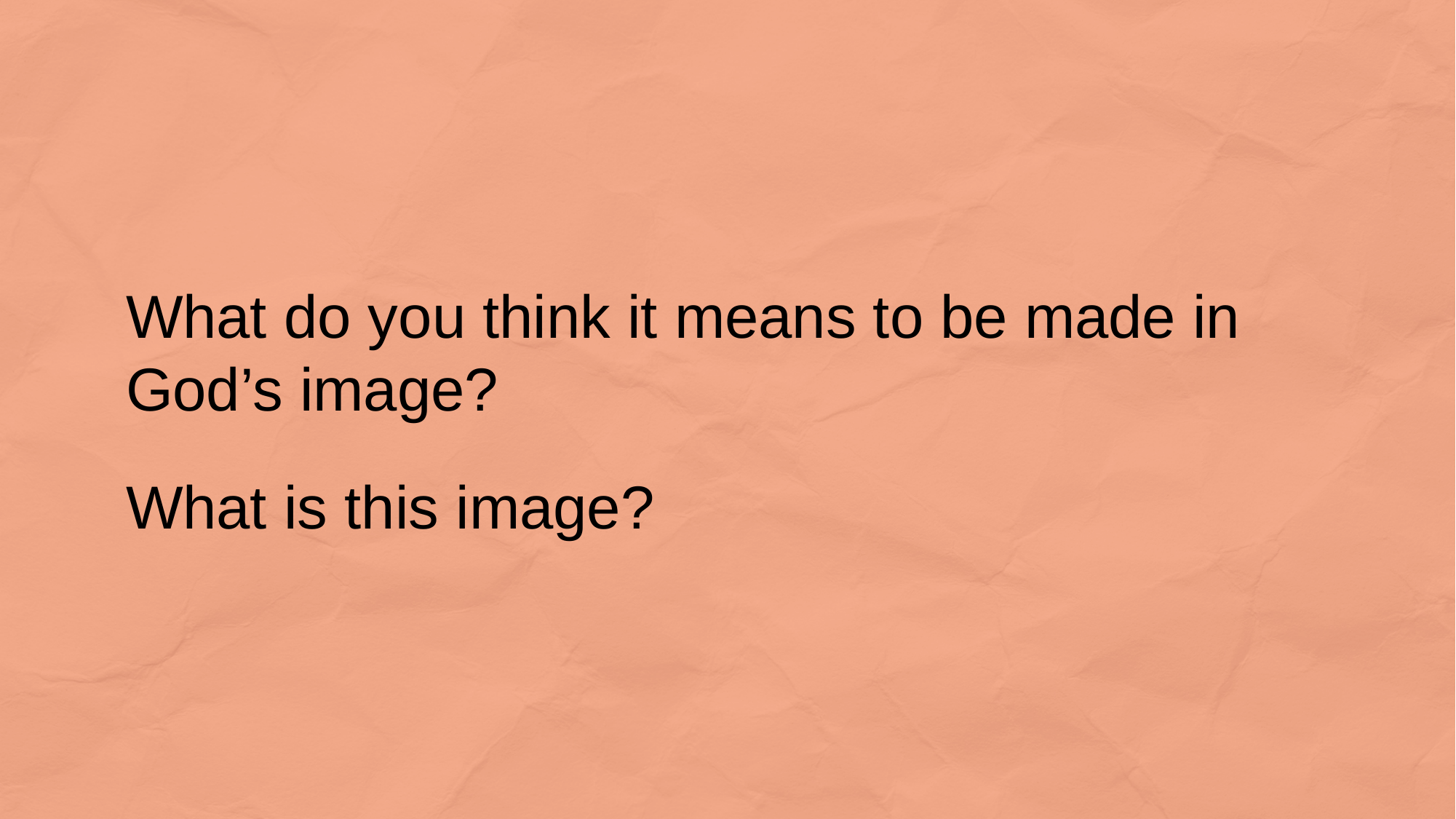

What do you think it means to be made in God’s image?
What is this image?